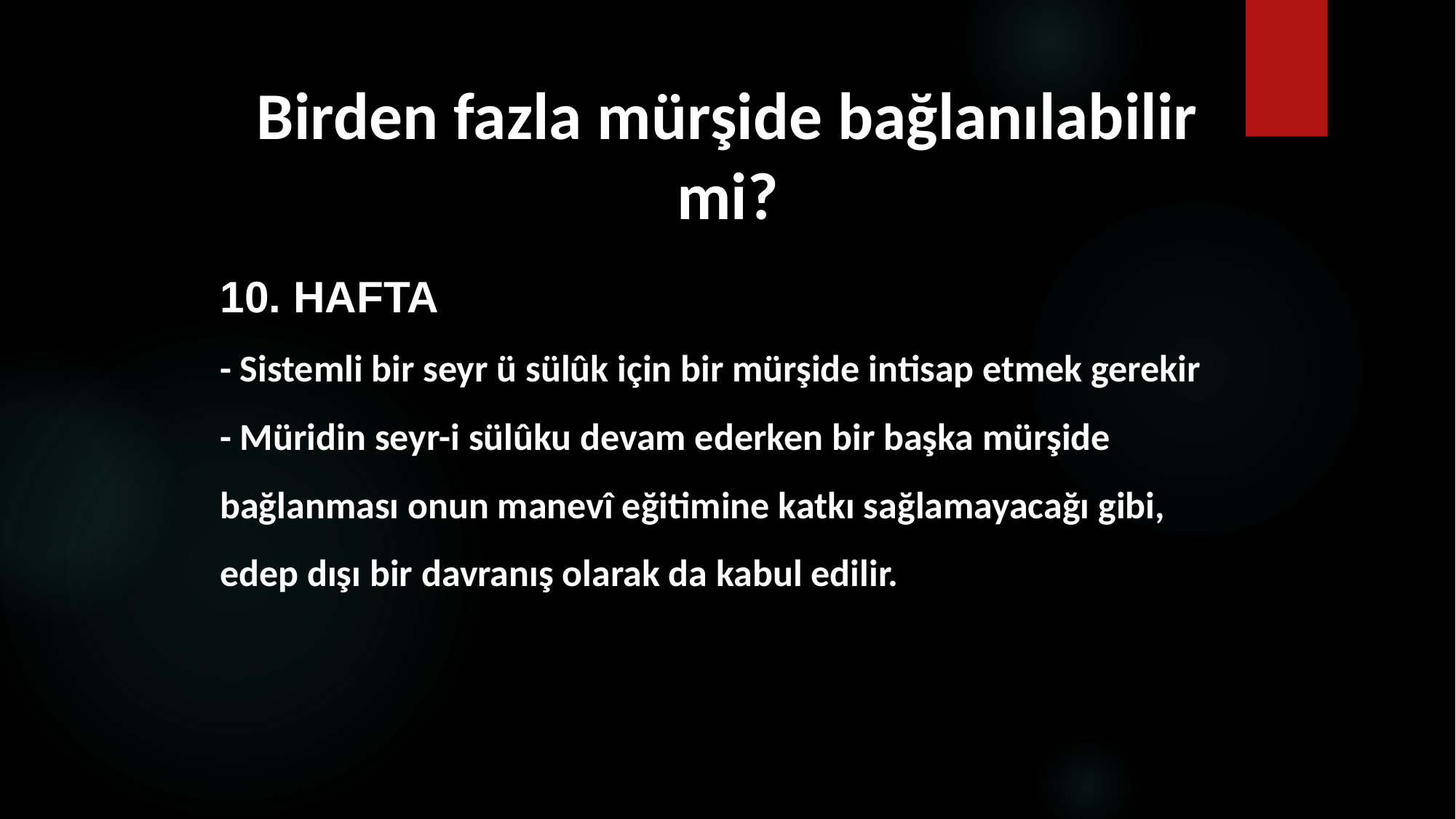

# Birden fazla mürşide bağlanılabilir mi?
10. HAFTA
- Sistemli bir seyr ü sülûk için bir mürşide intisap etmek gerekir
- Müridin seyr-i sülûku devam ederken bir başka mürşide bağlanması onun manevî eğitimine katkı sağlamayacağı gibi, edep dışı bir davranış olarak da kabul edilir.